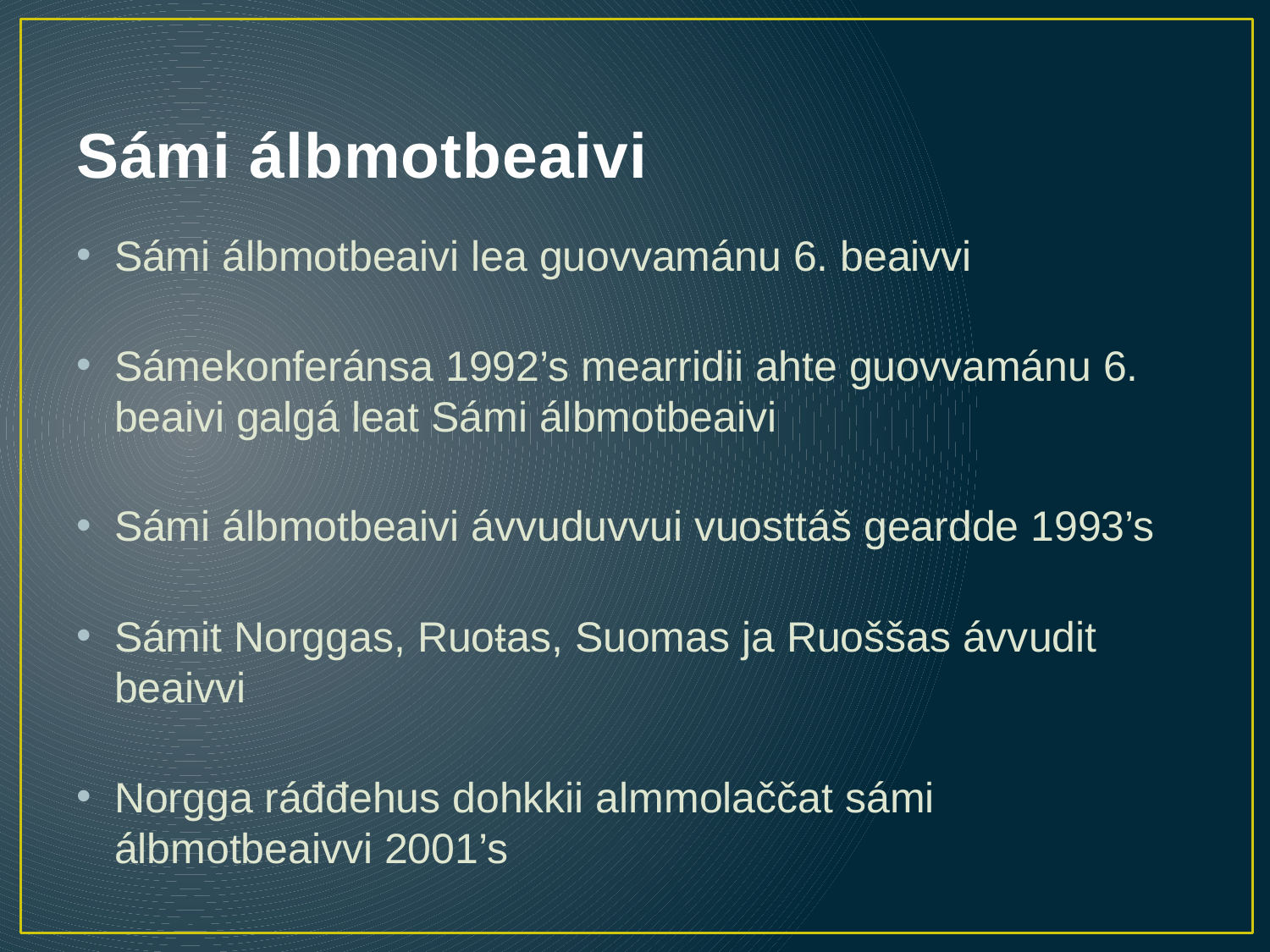

# Sámi álbmotbeaivi
Sámi álbmotbeaivi lea guovvamánu 6. beaivvi
Sámekonferánsa 1992’s mearridii ahte guovvamánu 6. beaivi galgá leat Sámi álbmotbeaivi
Sámi álbmotbeaivi ávvuduvvui vuosttáš geardde 1993’s
Sámit Norggas, Ruoŧas, Suomas ja Ruoššas ávvudit beaivvi
Norgga ráđđehus dohkkii almmolaččat sámi álbmotbeaivvi 2001’s